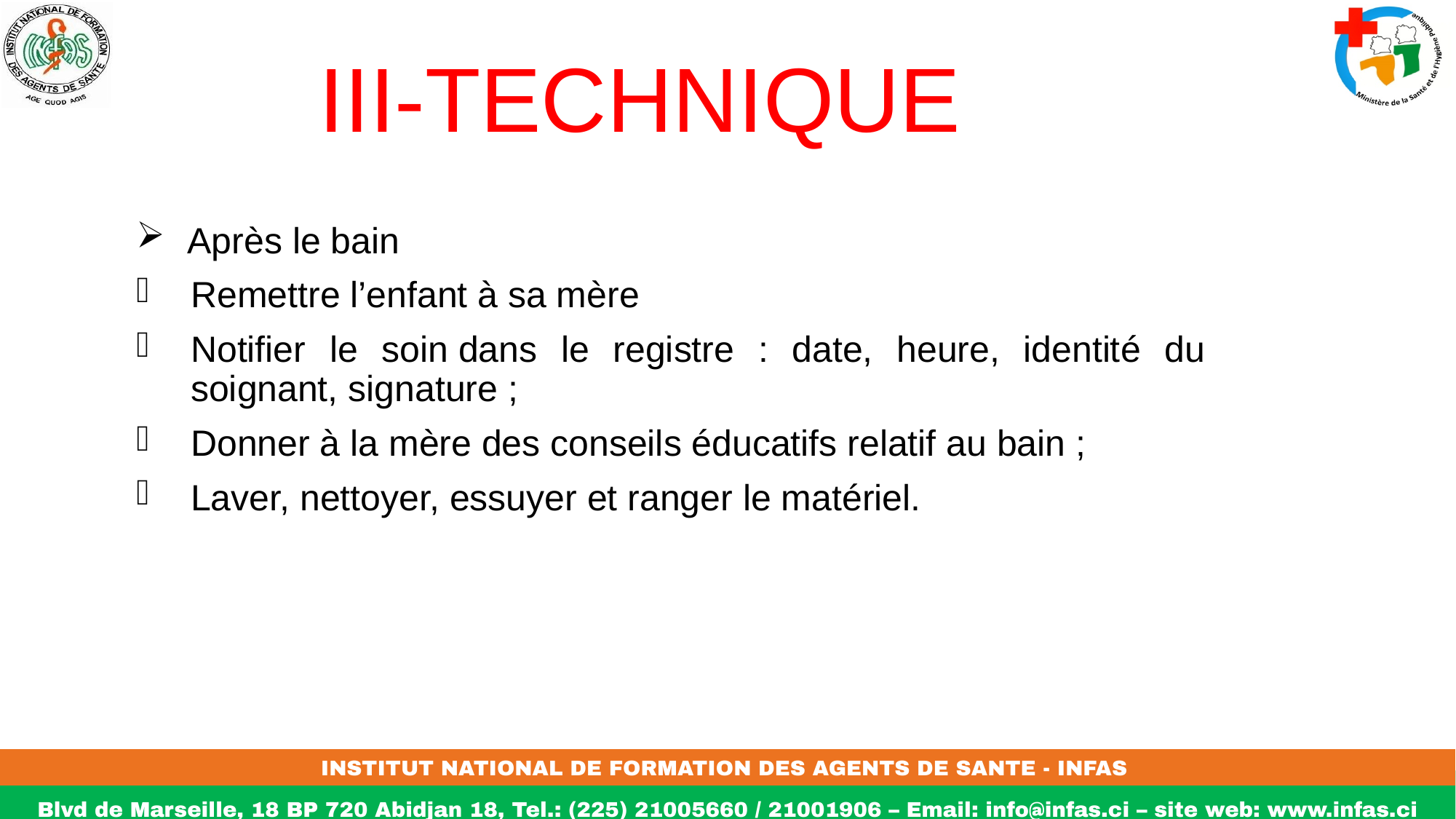

# III-TECHNIQUE

 Après le bain
Remettre l’enfant à sa mère
Notifier le soin dans le registre : date, heure, identité du soignant, signature ;
Donner à la mère des conseils éducatifs relatif au bain ;
Laver, nettoyer, essuyer et ranger le matériel.